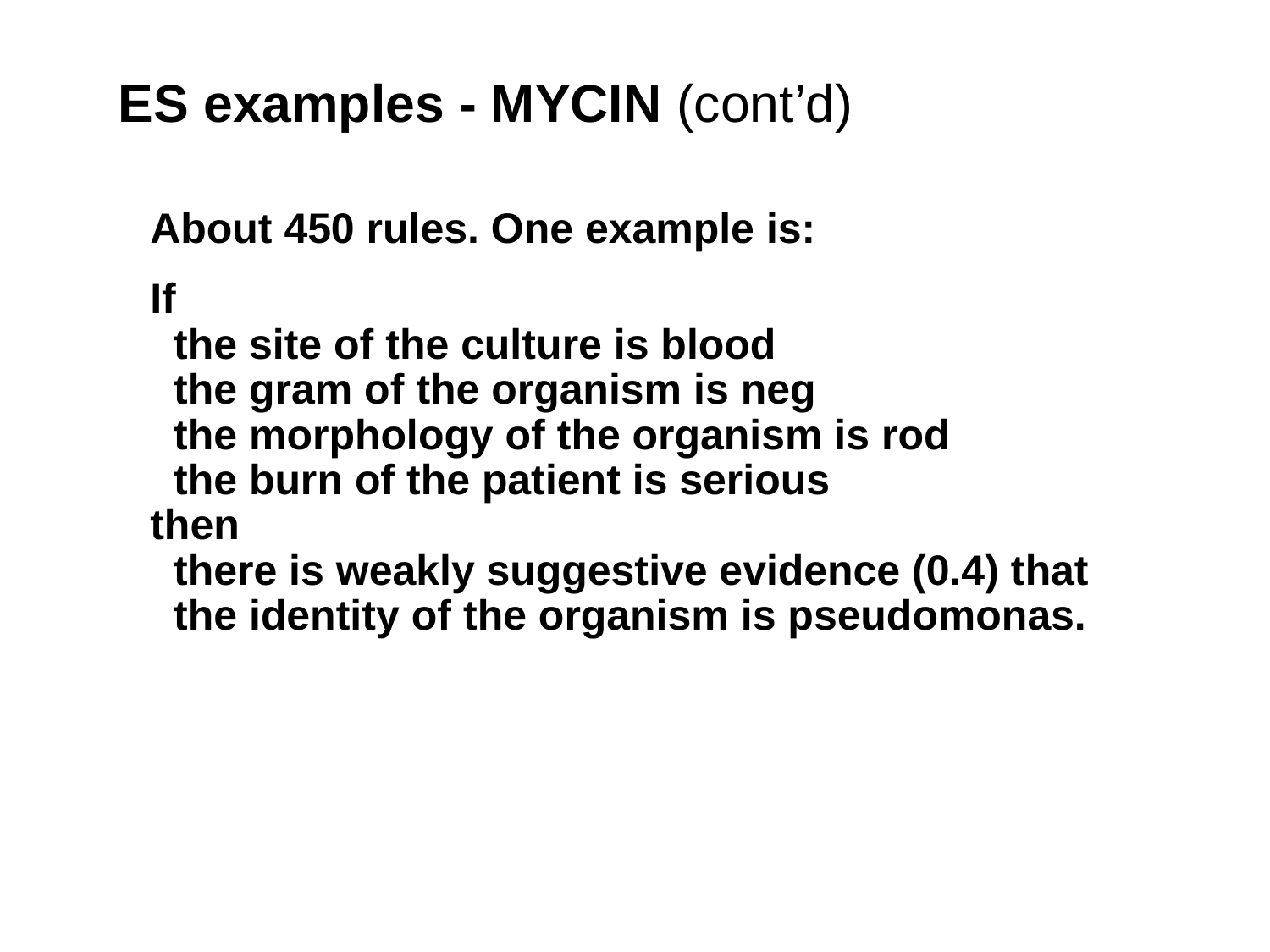

# ES examples - MYCIN (cont’d)
About 450 rules. One example is:
If
  the site of the culture is blood
  the gram of the organism is neg
  the morphology of the organism is rod
  the burn of the patient is serious
then
  there is weakly suggestive evidence (0.4) that
  the identity of the organism is pseudomonas.